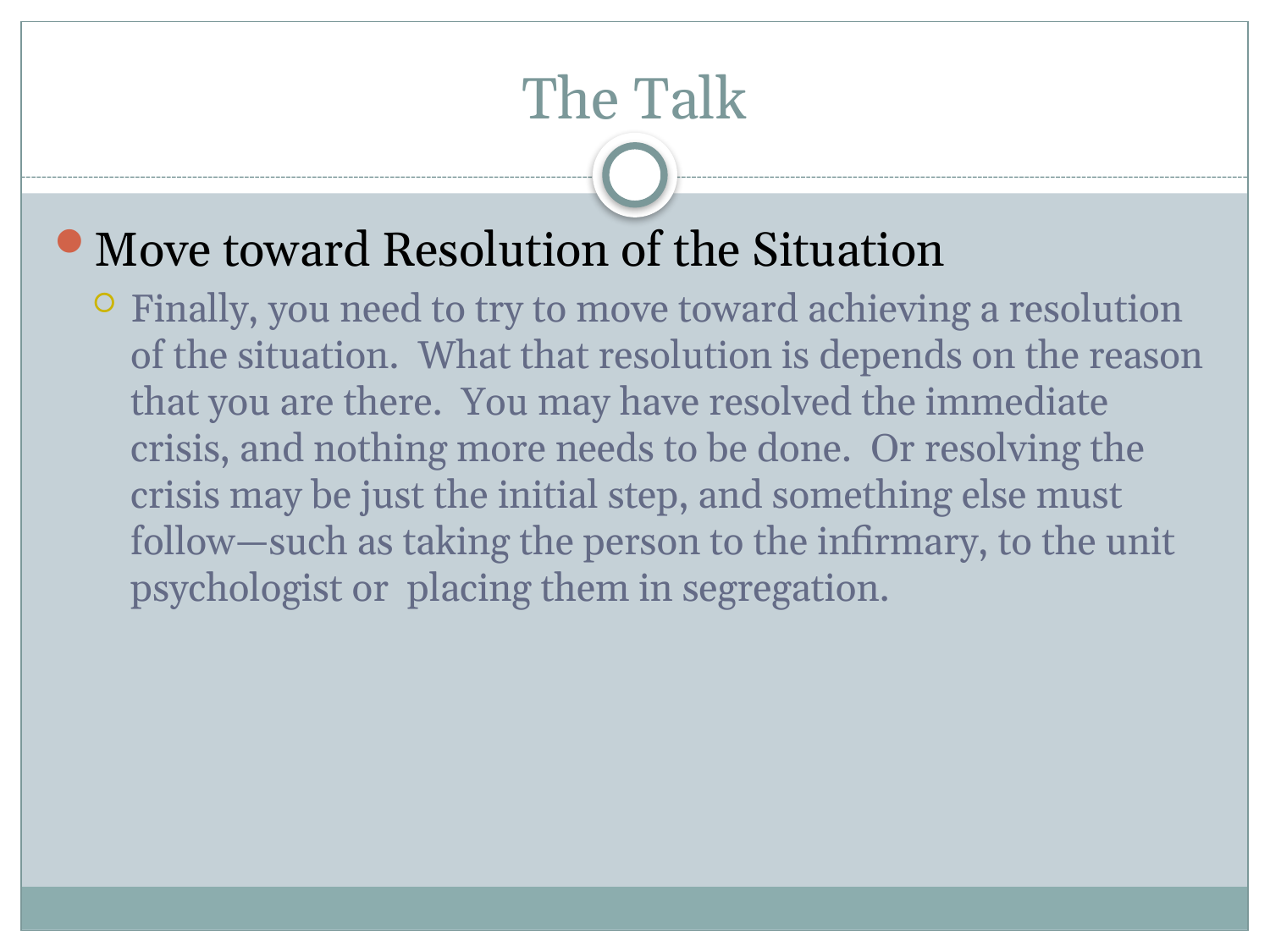

# The Talk
Move toward Resolution of the Situation
Finally, you need to try to move toward achieving a resolution of the situation.  What that resolution is depends on the reason that you are there.  You may have resolved the immediate crisis, and nothing more needs to be done.  Or resolving the crisis may be just the initial step, and something else must follow—such as taking the person to the infirmary, to the unit psychologist or  placing them in segregation.